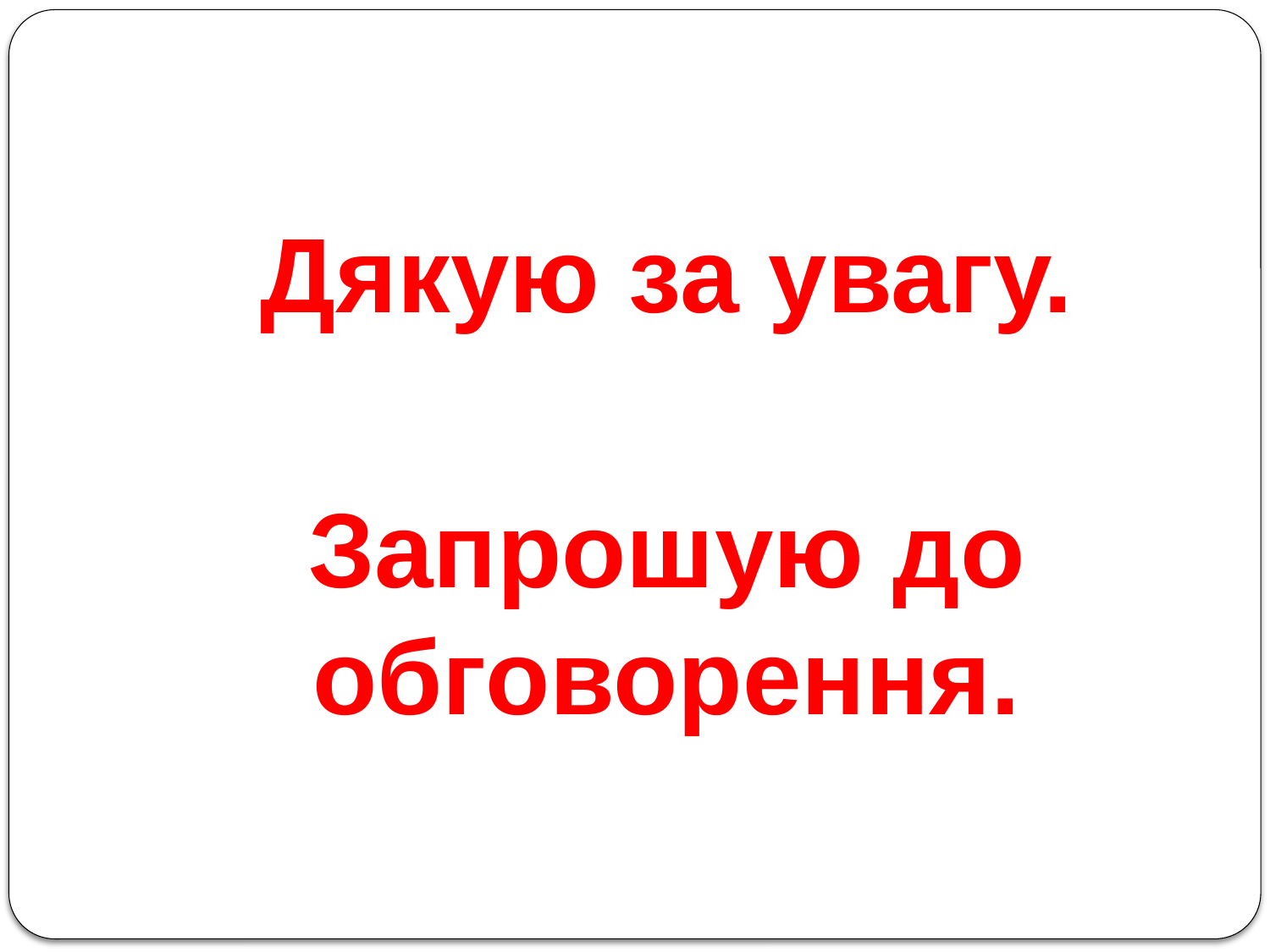

#
Дякую за увагу.

Запрошую до обговорення.